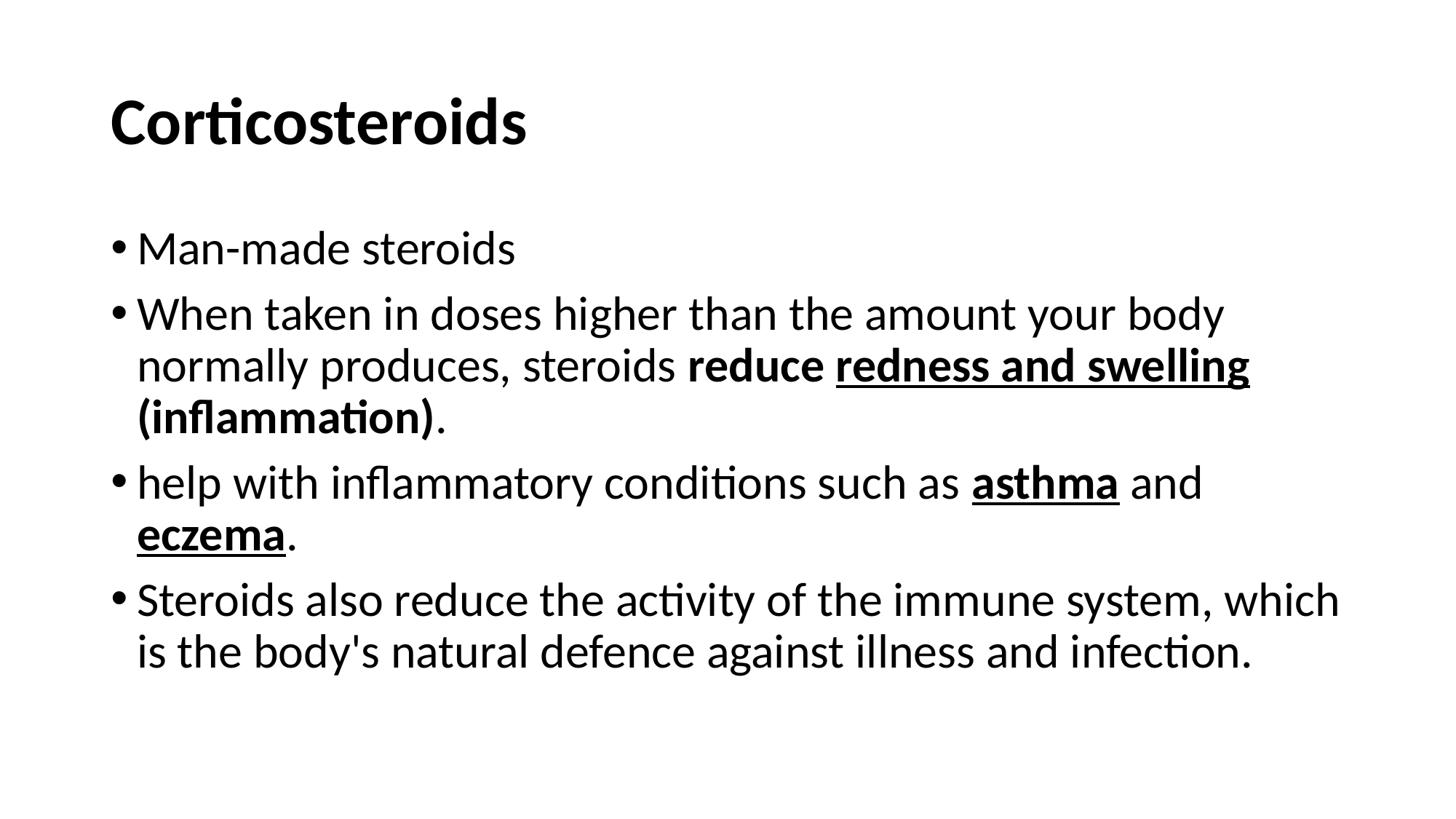

# Corticosteroids
Man-made steroids
When taken in doses higher than the amount your body normally produces, steroids reduce redness and swelling (inflammation).
help with inflammatory conditions such as asthma and eczema.
Steroids also reduce the activity of the immune system, which is the body's natural defence against illness and infection.